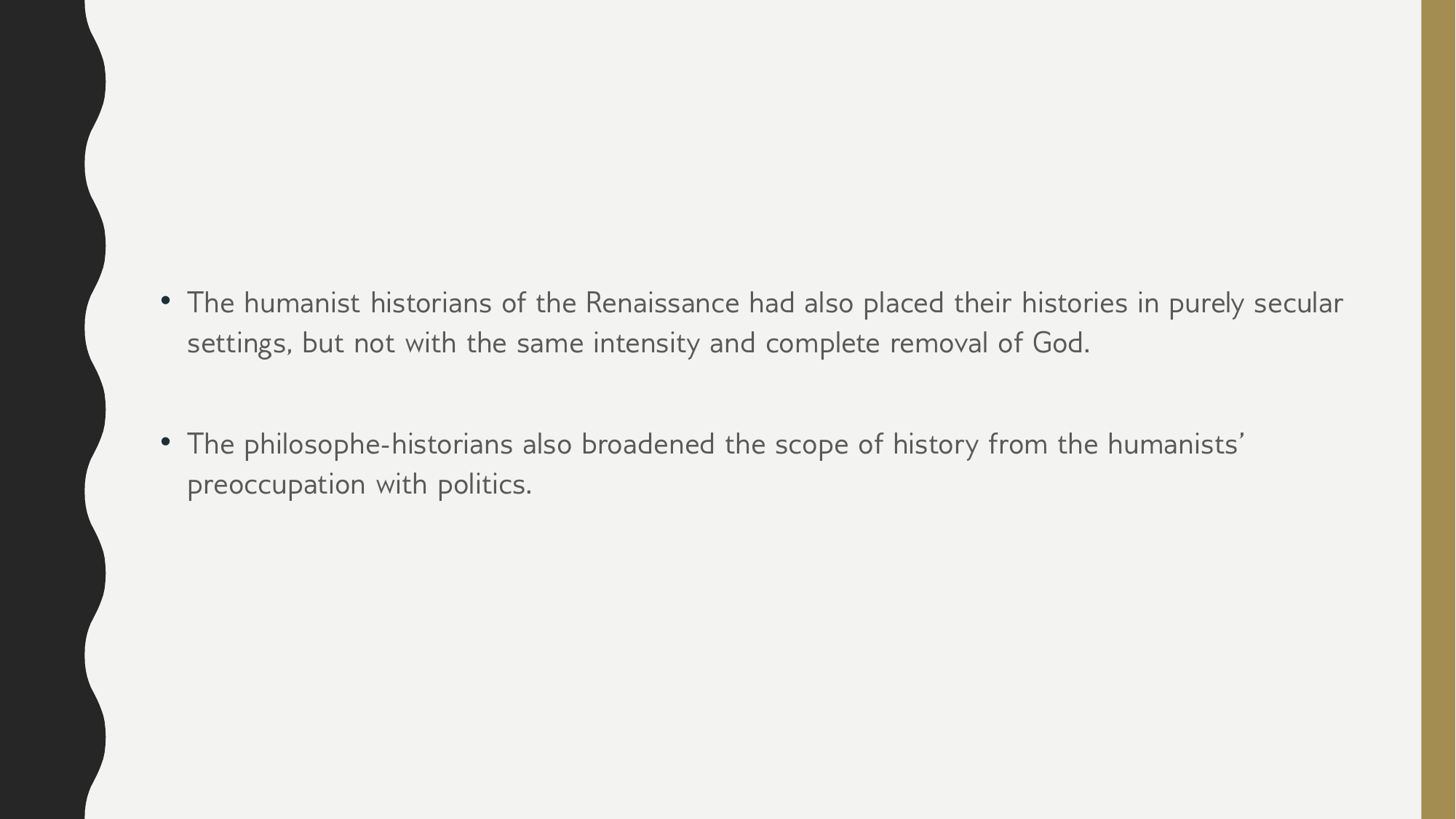

#
The humanist historians of the Renaissance had also placed their histories in purely secular settings, but not with the same intensity and complete removal of God.

The philosophe-historians also broadened the scope of history from the humanists’ preoccupation with politics.